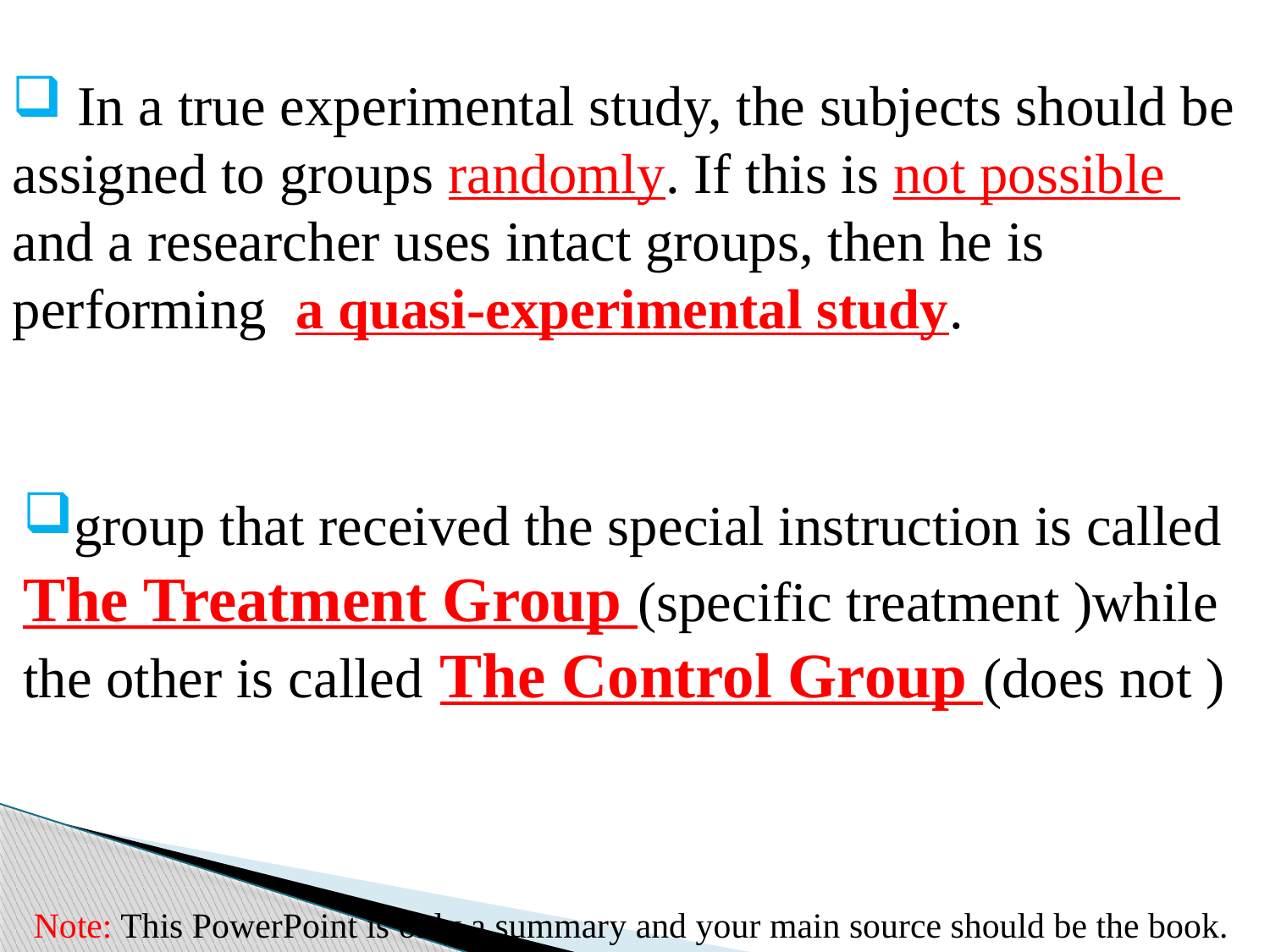

In a true experimental study, the subjects should be assigned to groups randomly. If this is not possible
and a researcher uses intact groups, then he is performing  a quasi-experimental study.
group that received the special instruction is called The Treatment Group (specific treatment )while the other is called The Control Group (does not )
Note: This PowerPoint is only a summary and your main source should be the book.